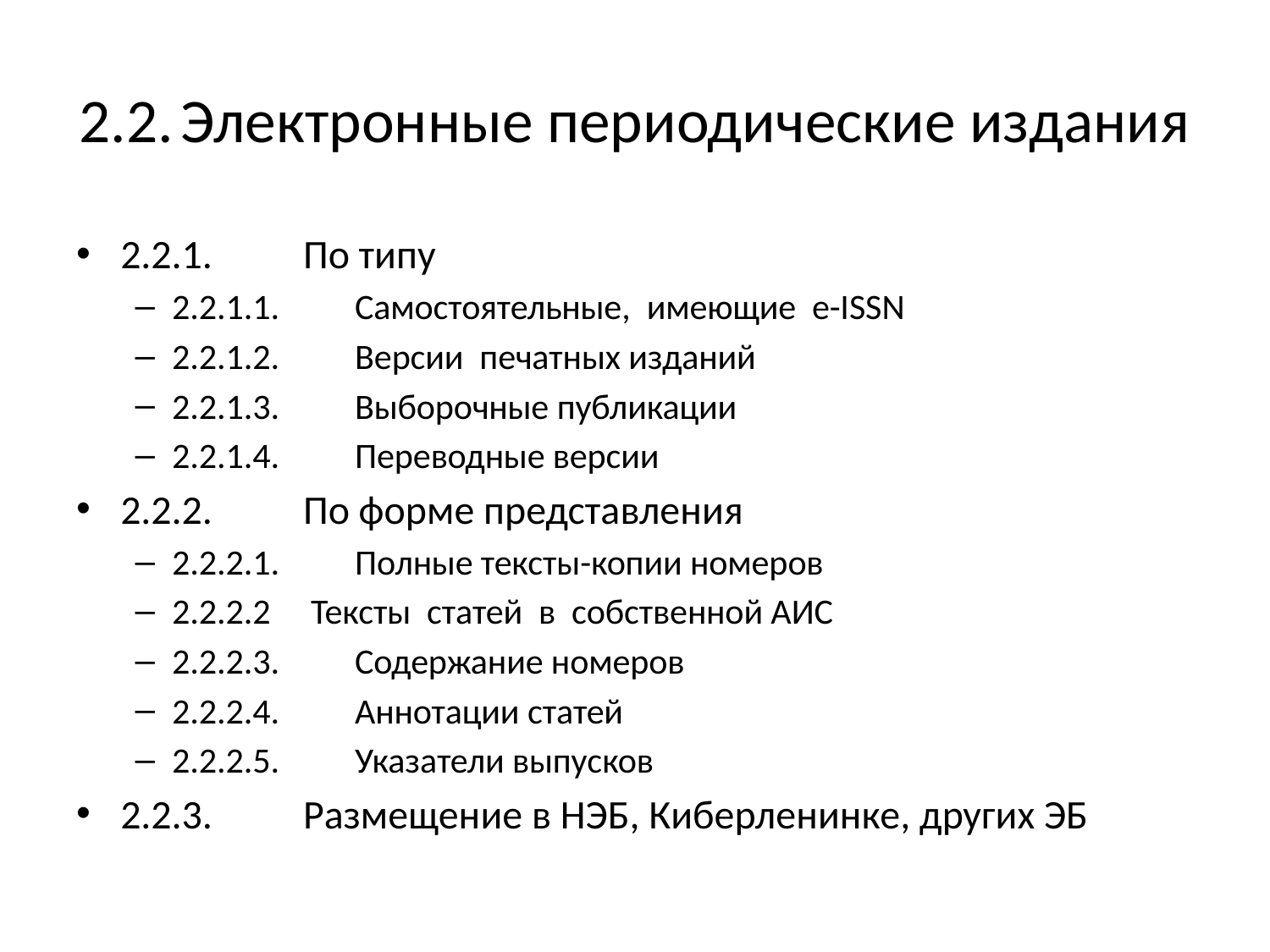

# 2.2.	Электронные периодические издания
2.2.1.	По типу
2.2.1.1.	Самостоятельные,  имеющие  e-ISSN
2.2.1.2.	Версии  печатных изданий
2.2.1.3.	Выборочные публикации
2.2.1.4.	Переводные версии
2.2.2.	По форме представления
2.2.2.1.	Полные тексты-копии номеров
2.2.2.2     Тексты  статей  в  собственной АИС
2.2.2.3.	Содержание номеров
2.2.2.4.	Аннотации статей
2.2.2.5.	Указатели выпусков
2.2.3.	Размещение в НЭБ, Киберленинке, других ЭБ